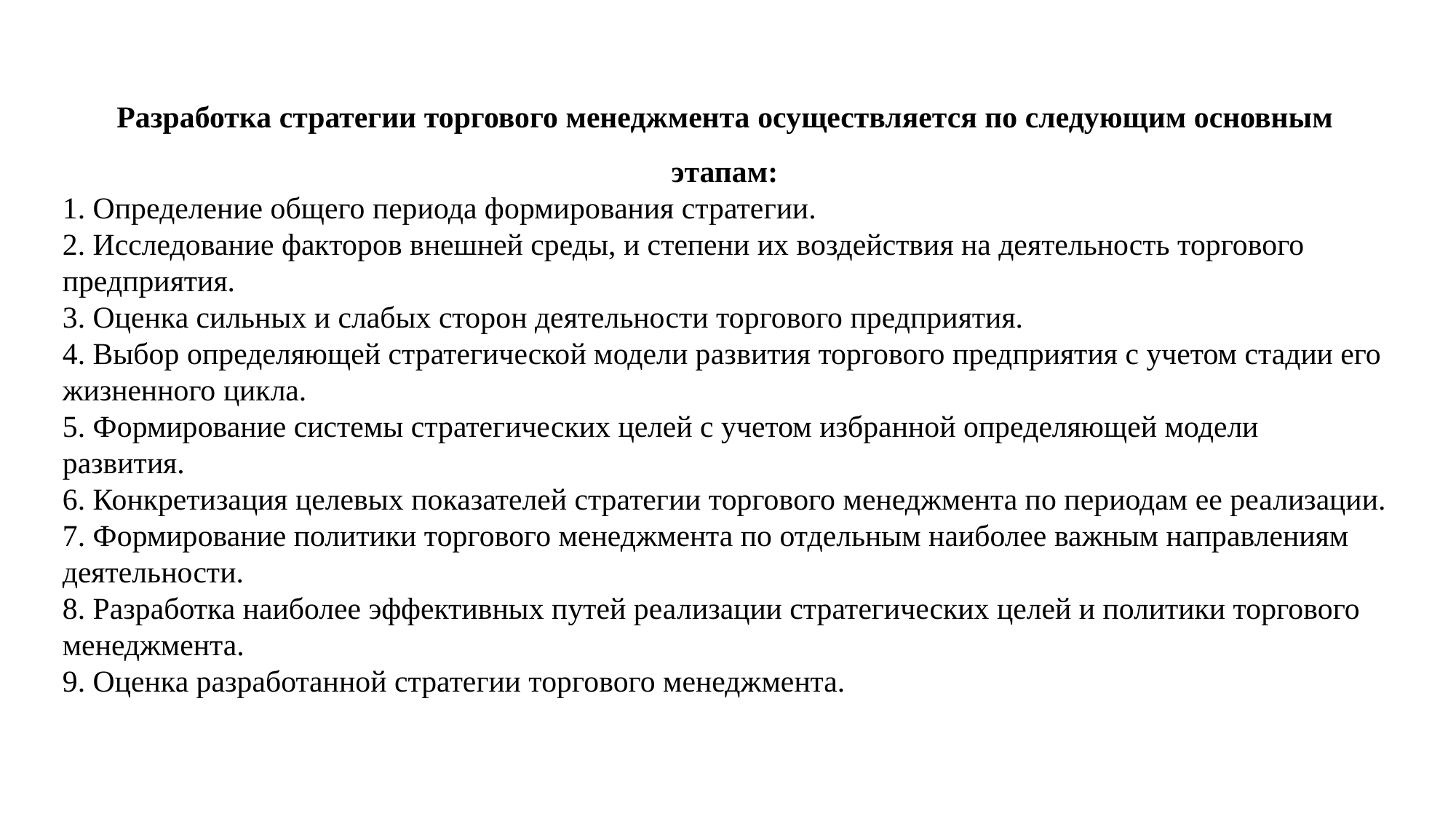

Разра­ботка стратегии торгового менеджмента осуществляется по следующим основным этапам:
1. Определение общего периода формирования страте­гии.
2. Исследование факторов внешней среды, и степени их воздействия на деятельность торгового предприя­тия.
3. Оценка сильных и слабых сторон деятельности торгового предприятия.
4. Выбор определяющей стратегической модели раз­вития торгового предприятия с учетом стадии его жиз­ненного цикла.
5. Формирование системы стратегических целей с учетом избранной определяющей модели развития.
6. Конкретизация целевых показателей стратегии торгового менеджмента по периодам ее реализации.
7. Формирование политики торгового менеджмента по отдельным наиболее важным направлениям деятель­ности.
8. Разработка наиболее эффективных путей реа­лизации стратегических целей и политики торгового менеджмента.
9. Оценка разработанной стратегии торгового менеджмента.